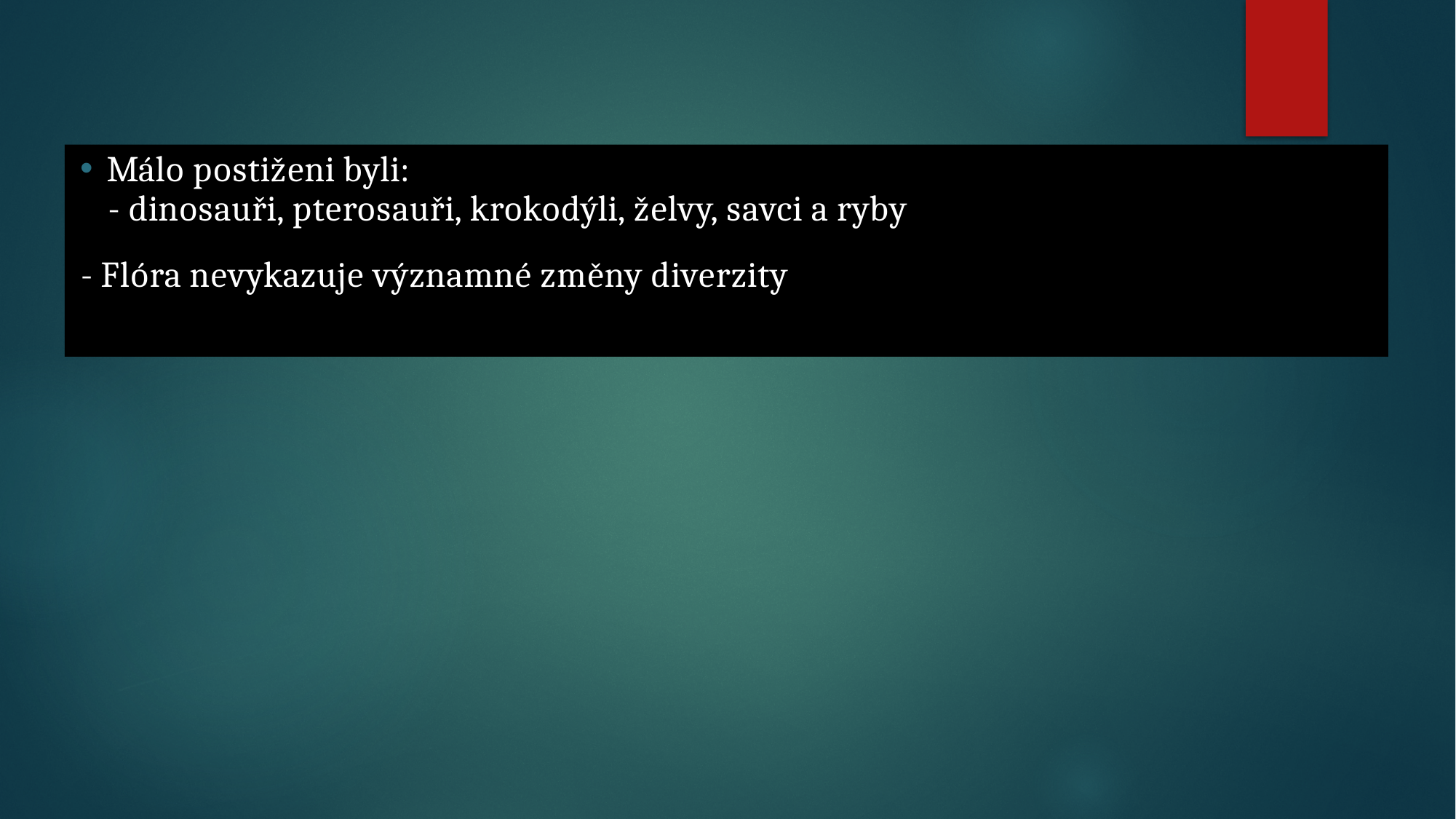

Málo postiženi byli:
- dinosauři, pterosauři, krokodýli, želvy, savci a ryby
- Flóra nevykazuje významné změny diverzity